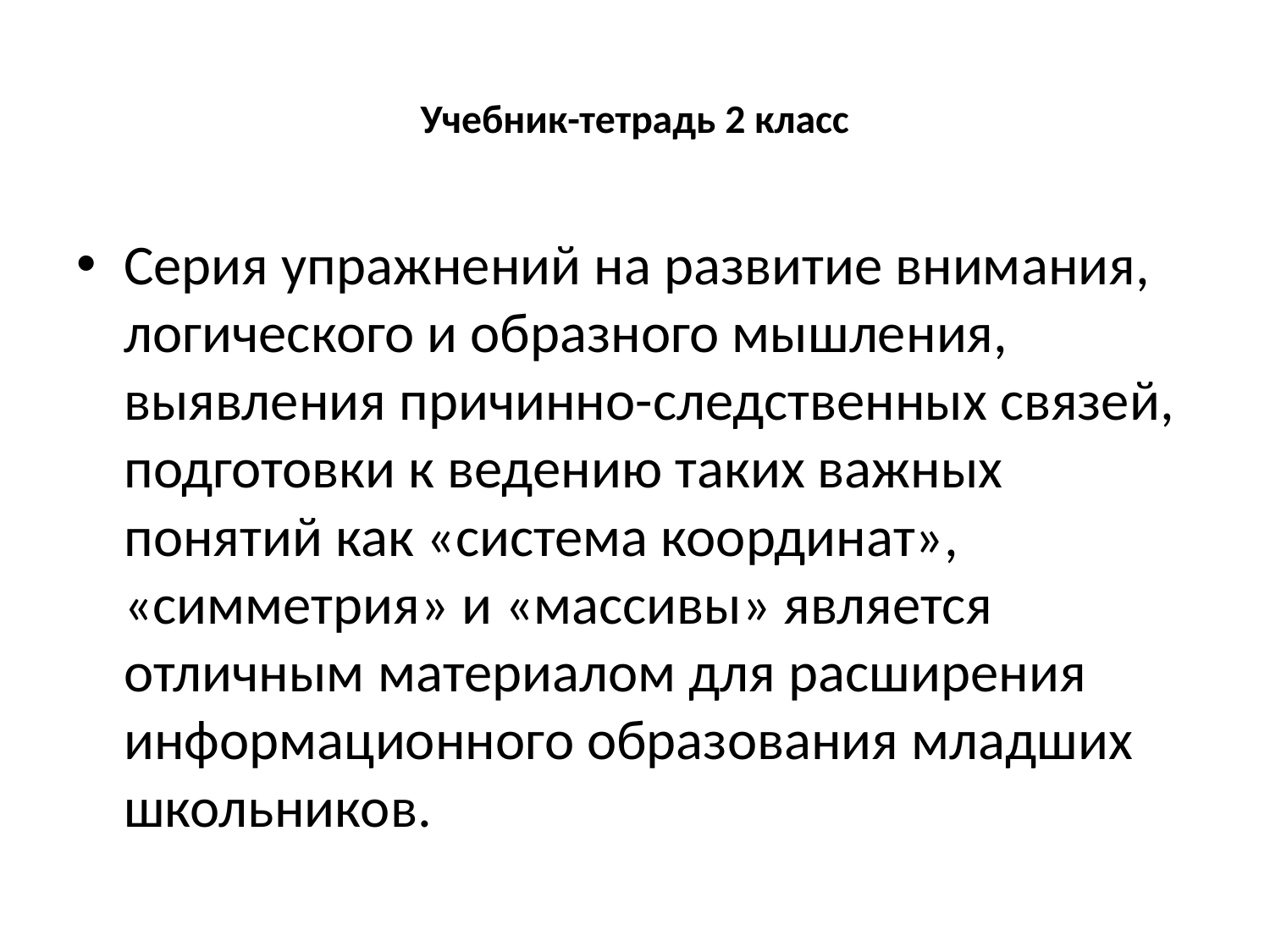

# Учебник-тетрадь 2 класс
Серия упражнений на развитие внимания, логического и образного мышления, выявления причинно-следственных связей, подготовки к ведению таких важных понятий как «система координат», «симметрия» и «массивы» является отличным материалом для расширения информационного образования младших школьников.